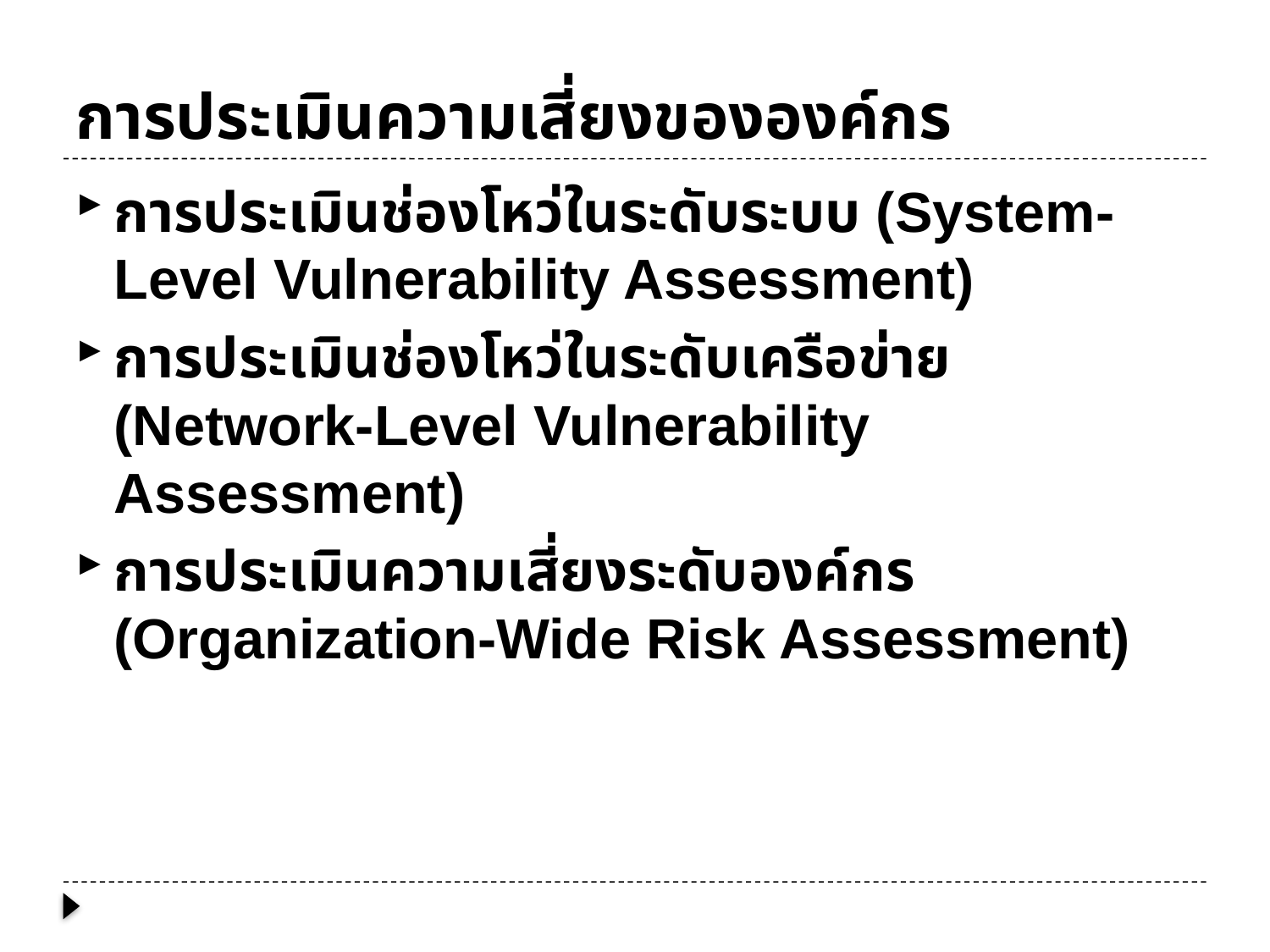

# การประเมินความเสี่ยงขององค์กร
การประเมินช่องโหว่ในระดับระบบ (System-Level Vulnerability Assessment)
การประเมินช่องโหว่ในระดับเครือข่าย (Network-Level Vulnerability Assessment)
การประเมินความเสี่ยงระดับองค์กร (Organization-Wide Risk Assessment)